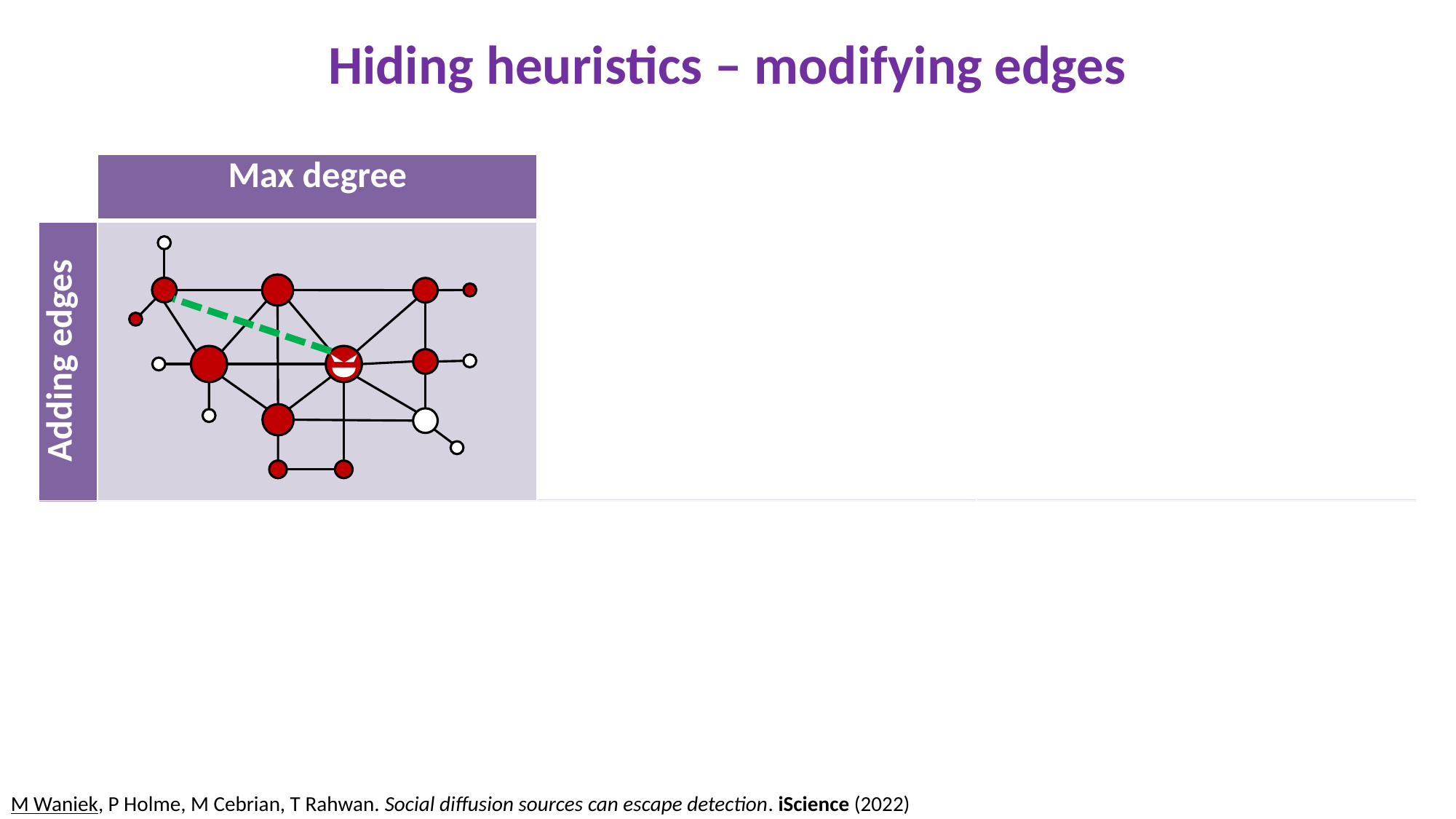

Hiding heuristics – modifying edges

|  | Max degree | Min degree | Random |
| --- | --- | --- | --- |
| Adding edges |  |  |  |
| Removing edges |  |  |  |

M Waniek, P Holme, M Cebrian, T Rahwan. Social diffusion sources can escape detection. iScience (2022)